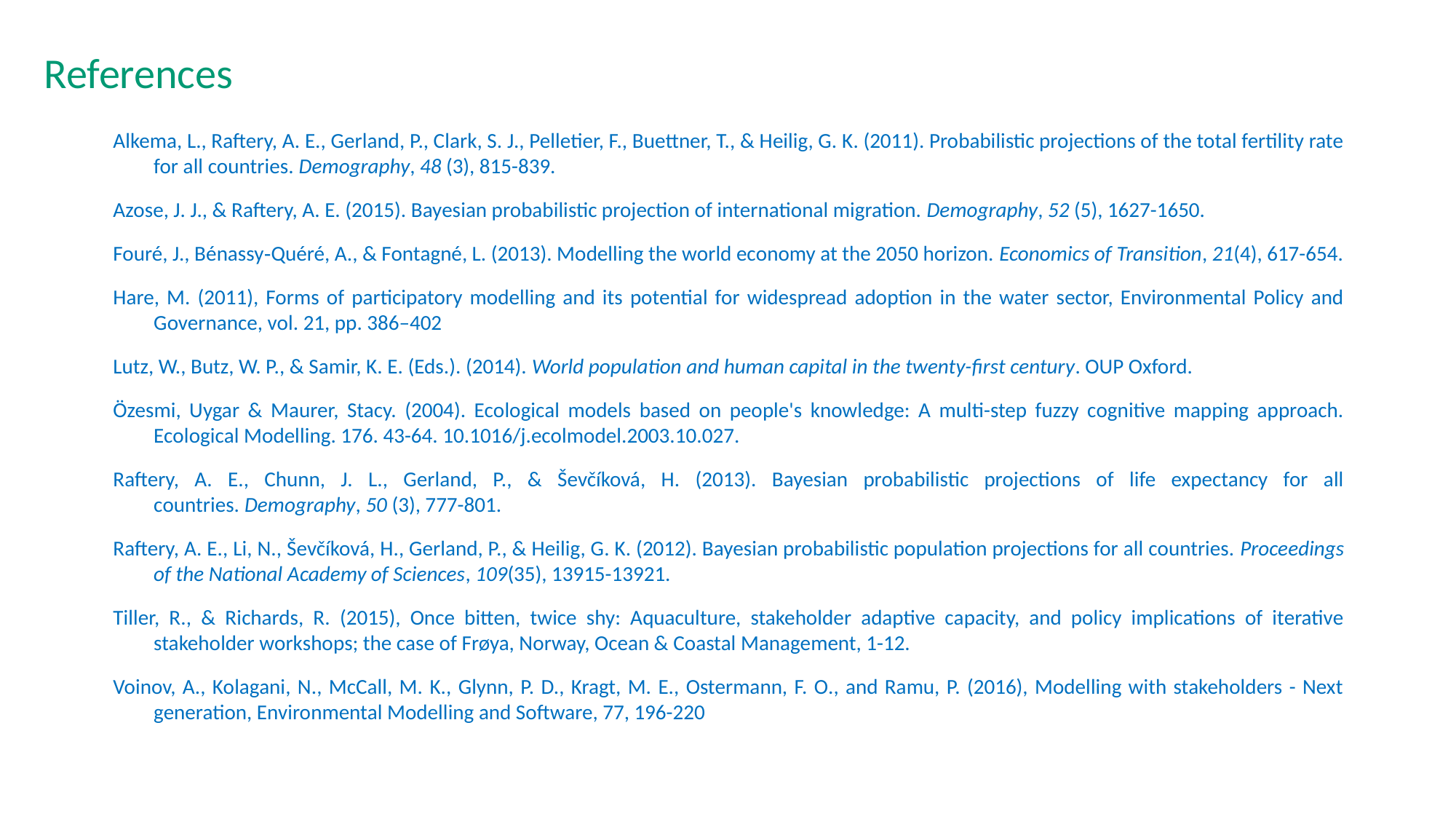

References
Alkema, L., Raftery, A. E., Gerland, P., Clark, S. J., Pelletier, F., Buettner, T., & Heilig, G. K. (2011). Probabilistic projections of the total fertility rate for all countries. Demography, 48 (3), 815-839.
Azose, J. J., & Raftery, A. E. (2015). Bayesian probabilistic projection of international migration. Demography, 52 (5), 1627-1650.
Fouré, J., Bénassy‐Quéré, A., & Fontagné, L. (2013). Modelling the world economy at the 2050 horizon. Economics of Transition, 21(4), 617-654.
Hare, M. (2011), Forms of participatory modelling and its potential for widespread adoption in the water sector, Environmental Policy and Governance, vol. 21, pp. 386–402
Lutz, W., Butz, W. P., & Samir, K. E. (Eds.). (2014). World population and human capital in the twenty-first century. OUP Oxford.
Özesmi, Uygar & Maurer, Stacy. (2004). Ecological models based on people's knowledge: A multi-step fuzzy cognitive mapping approach. Ecological Modelling. 176. 43-64. 10.1016/j.ecolmodel.2003.10.027.
Raftery, A. E., Chunn, J. L., Gerland, P., & Ševčíková, H. (2013). Bayesian probabilistic projections of life expectancy for all countries. Demography, 50 (3), 777-801.
Raftery, A. E., Li, N., Ševčíková, H., Gerland, P., & Heilig, G. K. (2012). Bayesian probabilistic population projections for all countries. Proceedings of the National Academy of Sciences, 109(35), 13915-13921.
Tiller, R., & Richards, R. (2015), Once bitten, twice shy: Aquaculture, stakeholder adaptive capacity, and policy implications of iterative stakeholder workshops; the case of Frøya, Norway, Ocean & Coastal Management, 1-12.
Voinov, A., Kolagani, N., McCall, M. K., Glynn, P. D., Kragt, M. E., Ostermann, F. O., and Ramu, P. (2016), Modelling with stakeholders - Next generation, Environmental Modelling and Software, 77, 196-220